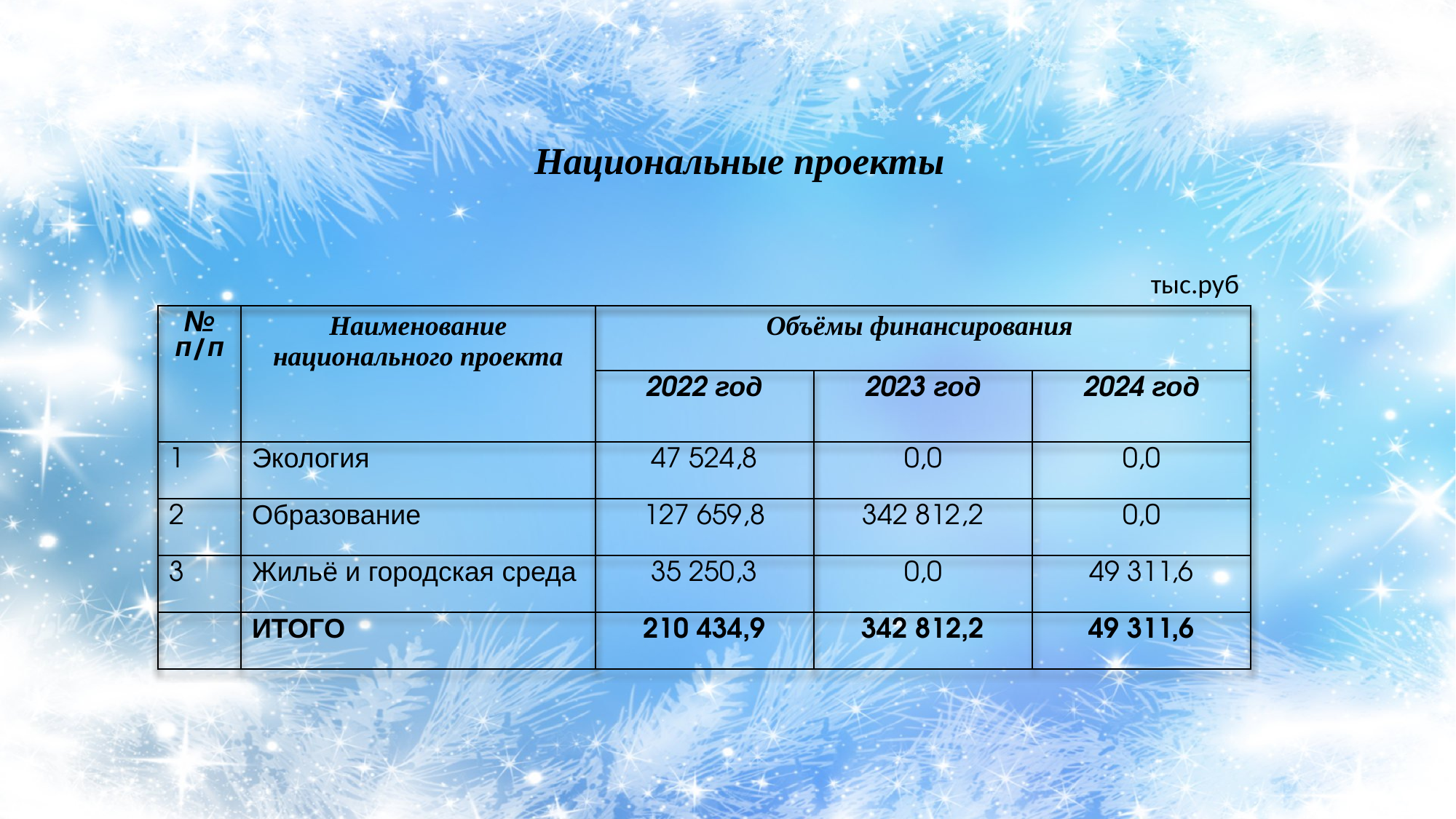

Национальные проекты
тыс.руб
| № п/п | Наименование национального проекта | Объёмы финансирования |  |  |
| --- | --- | --- | --- | --- |
|  |  | 2022 год | 2023 год | 2024 год |
| 1 | Экология | 47 524,8 | 0,0 | 0,0 |
| 2 | Образование | 127 659,8 | 342 812,2 | 0,0 |
| 3 | Жильё и городская среда | 35 250,3 | 0,0 | 49 311,6 |
|  | ИТОГО | 210 434,9 | 342 812,2 | 49 311,6 |